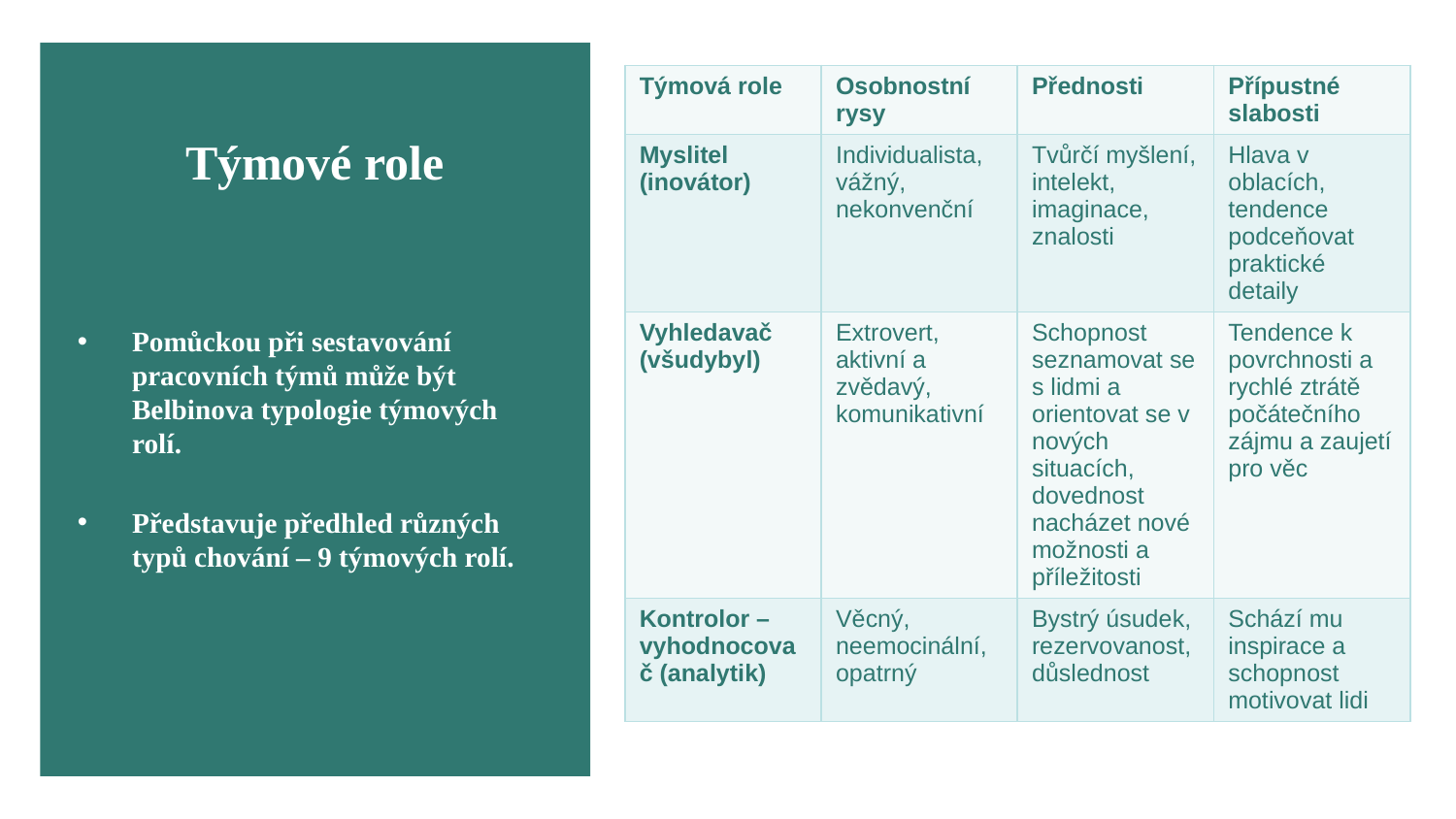

Týmové role
| Týmová role | Osobnostní rysy | Přednosti | Přípustné slabosti |
| --- | --- | --- | --- |
| Myslitel (inovátor) | Individualista, vážný, nekonvenční | Tvůrčí myšlení, intelekt, imaginace, znalosti | Hlava v oblacích, tendence podceňovat praktické detaily |
| Vyhledavač (všudybyl) | Extrovert, aktivní a zvědavý, komunikativní | Schopnost seznamovat se s lidmi a orientovat se v nových situacích, dovednost nacházet nové možnosti a příležitosti | Tendence k povrchnosti a rychlé ztrátě počátečního zájmu a zaujetí pro věc |
| Kontrolor – vyhodnocovač (analytik) | Věcný, neemocinální, opatrný | Bystrý úsudek, rezervovanost, důslednost | Schází mu inspirace a schopnost motivovat lidi |

Pomůckou při sestavování pracovních týmů může být Belbinova typologie týmových rolí.

Představuje předhled různých typů chování – 9 týmových rolí.